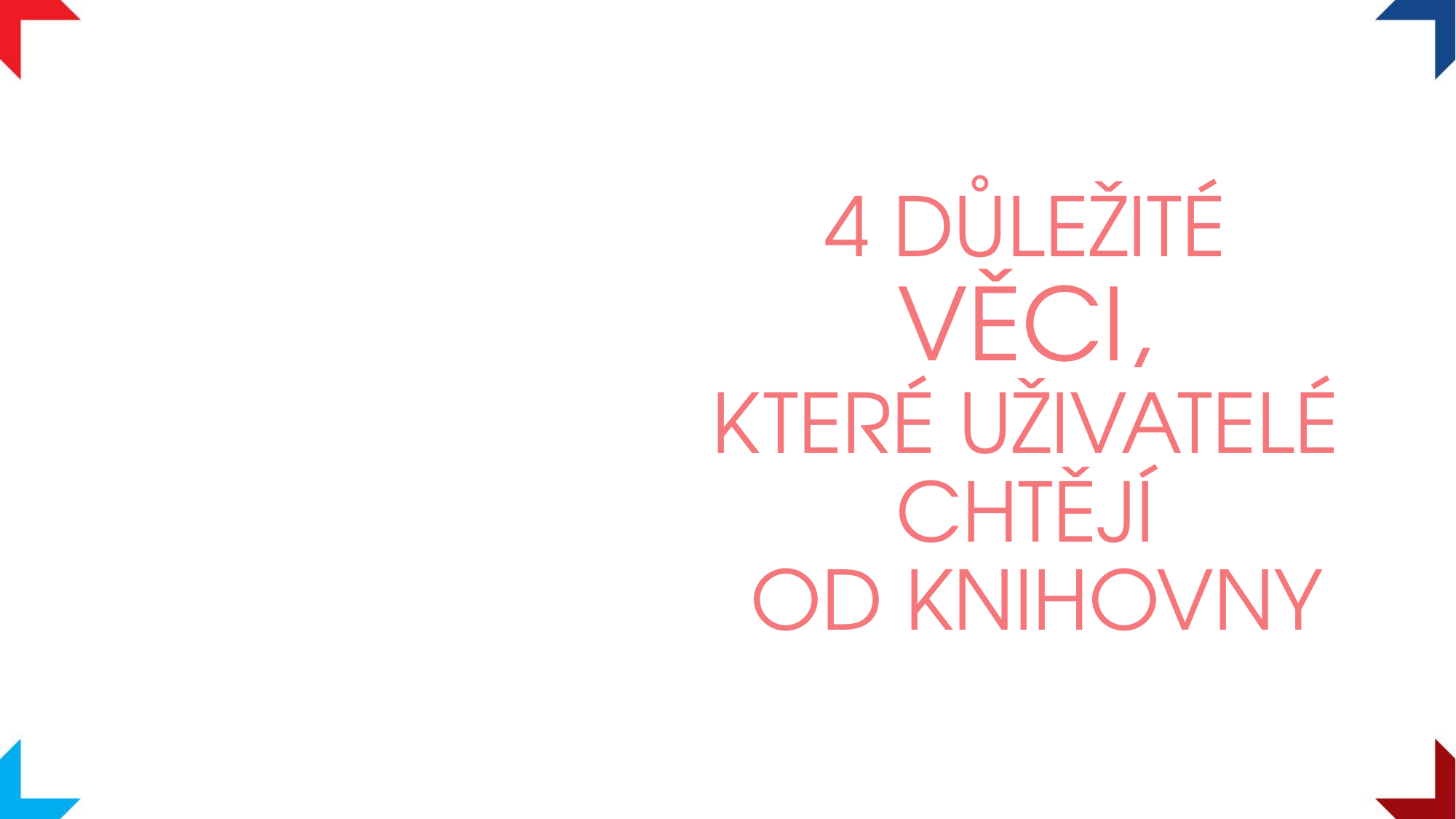

4 DŮLEŽITÉ
VĚCI,
KTERÉ UŽIVATELÉ
CHTĚJÍ
OD KNIHOVNY